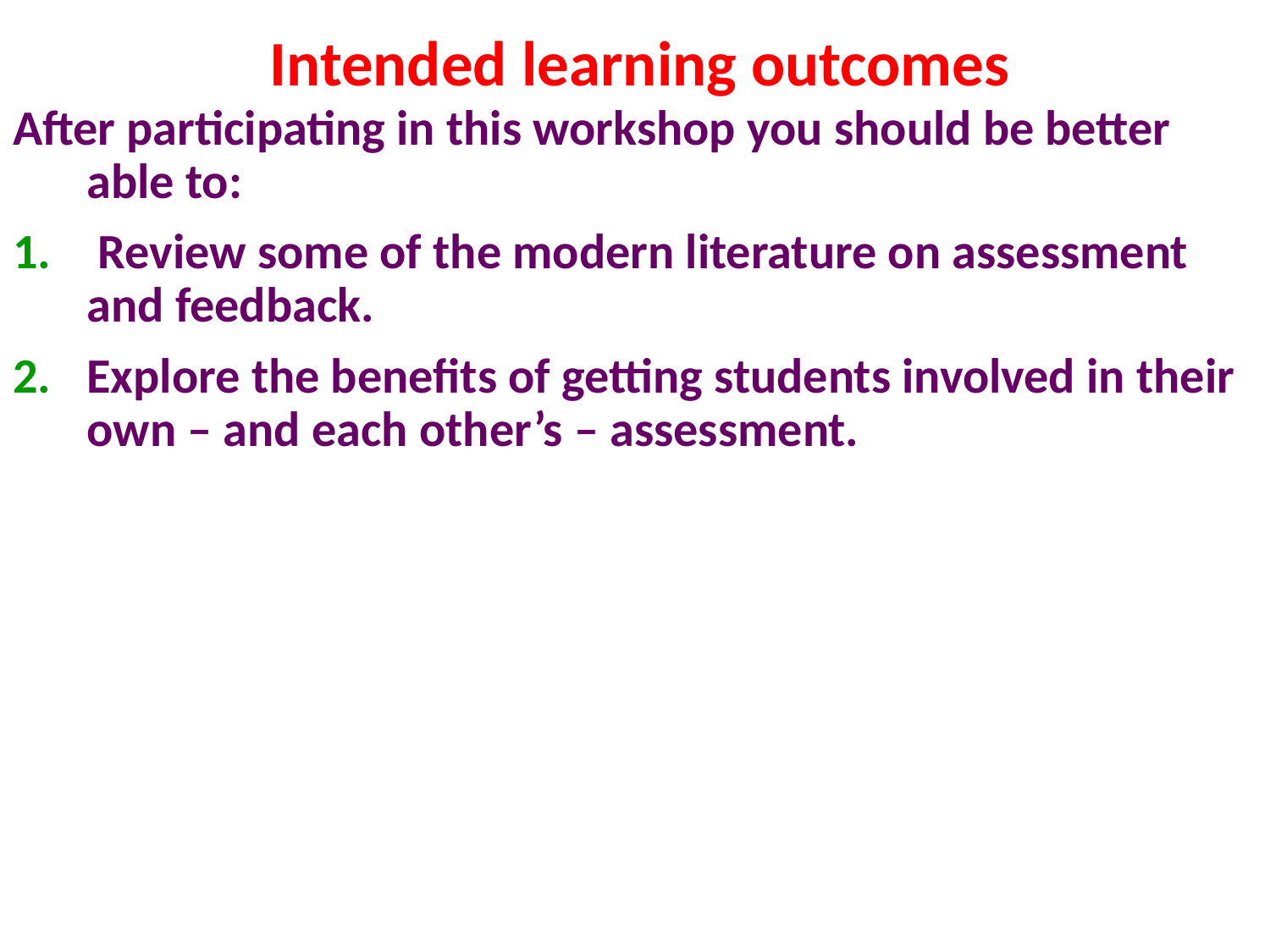

# Intended learning outcomes
After participating in this workshop you should be better able to:
 Review some of the modern literature on assessment and feedback.
Explore the benefits of getting students involved in their own – and each other’s – assessment.